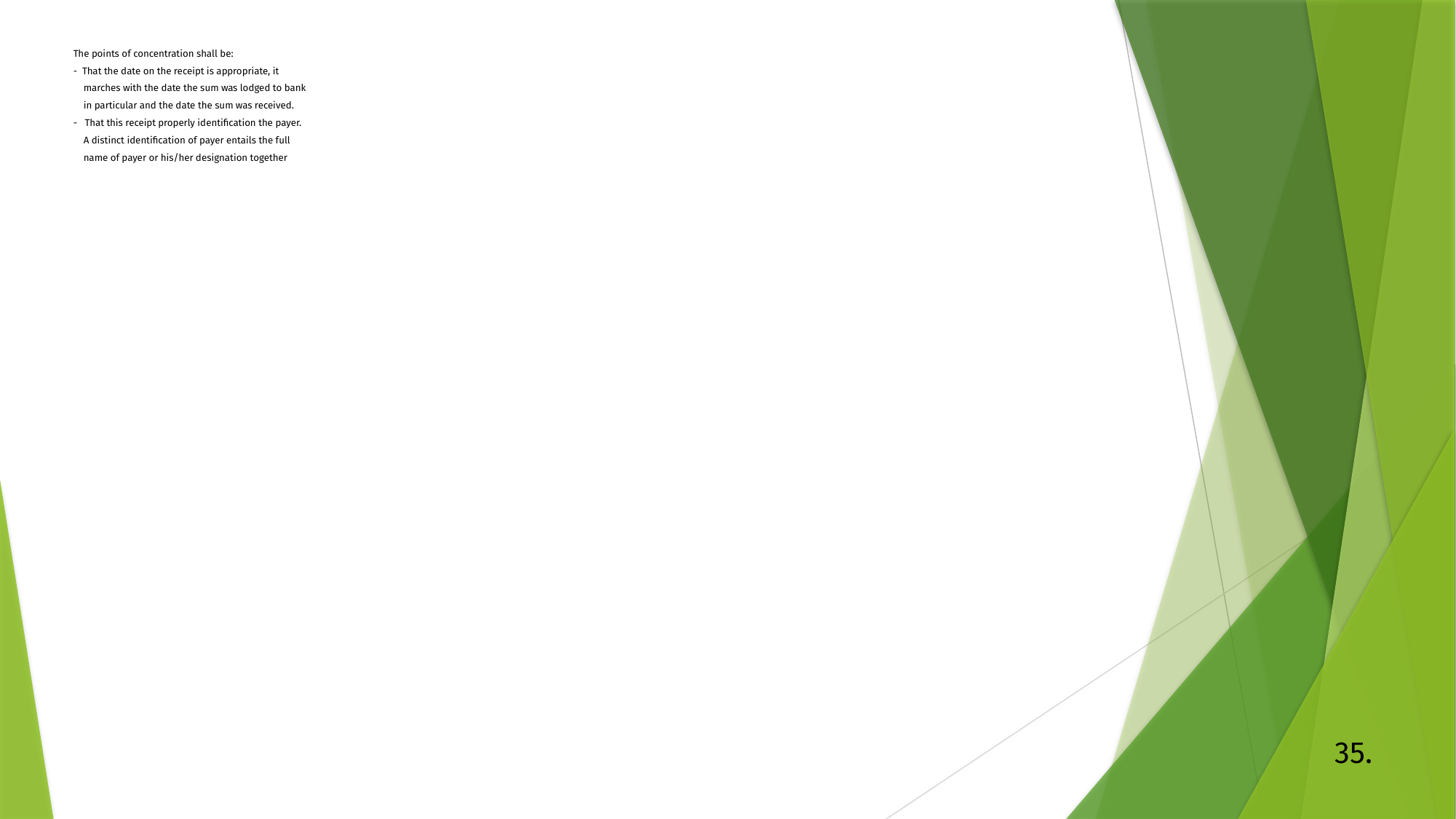

# The points of concentration shall be: -  That the date on the receipt is appropriate, it marches with the date the sum was lodged to bank in particular and the date the sum was received. -   That this receipt properly identification the payer. A distinct identification of payer entails the full name of payer or his/her designation together
35.